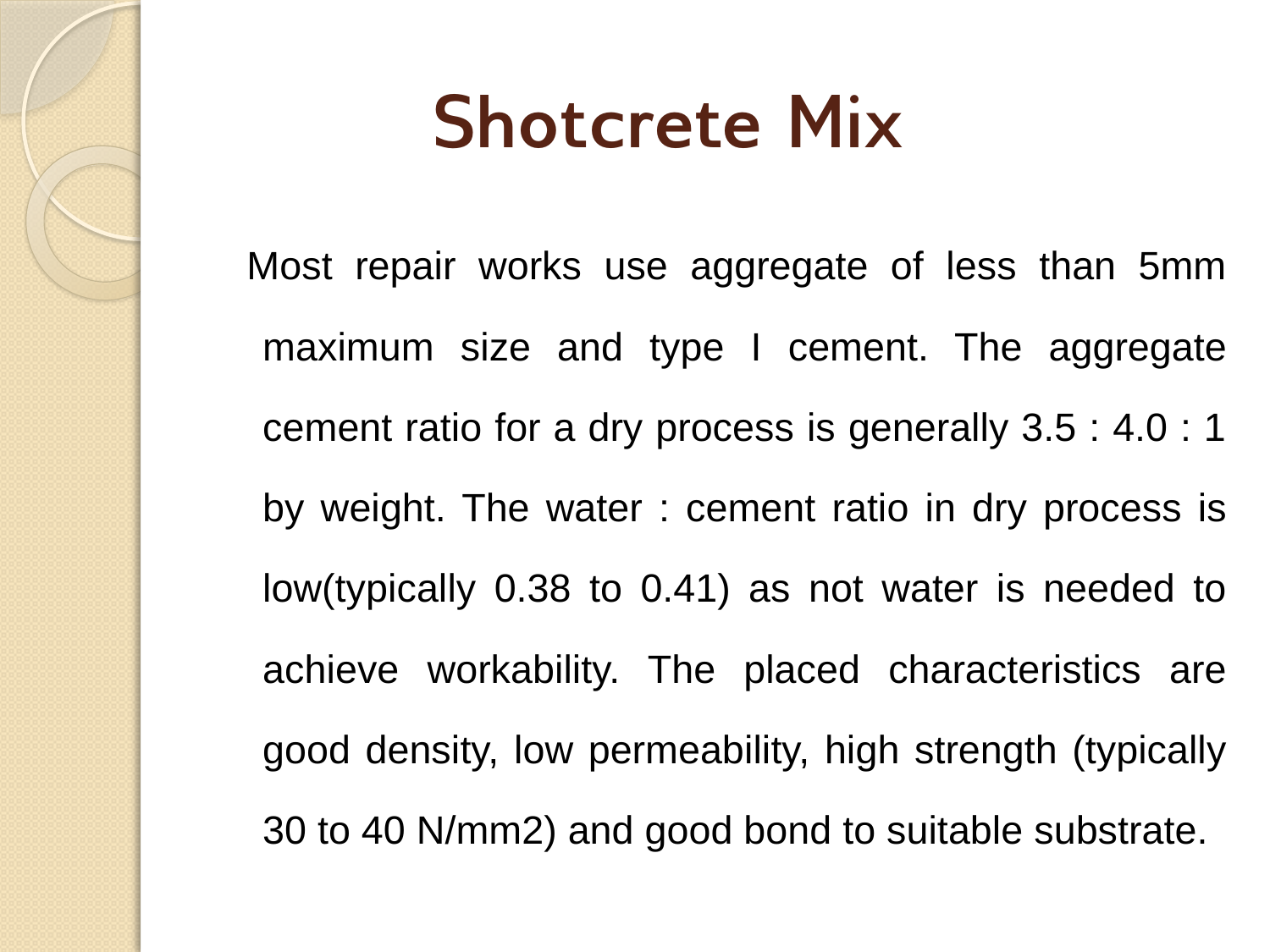

# Shotcrete Mix
 Most repair works use aggregate of less than 5mm maximum size and type I cement. The aggregate cement ratio for a dry process is generally 3.5 : 4.0 : 1 by weight. The water : cement ratio in dry process is low(typically 0.38 to 0.41) as not water is needed to achieve workability. The placed characteristics are good density, low permeability, high strength (typically 30 to 40 N/mm2) and good bond to suitable substrate.